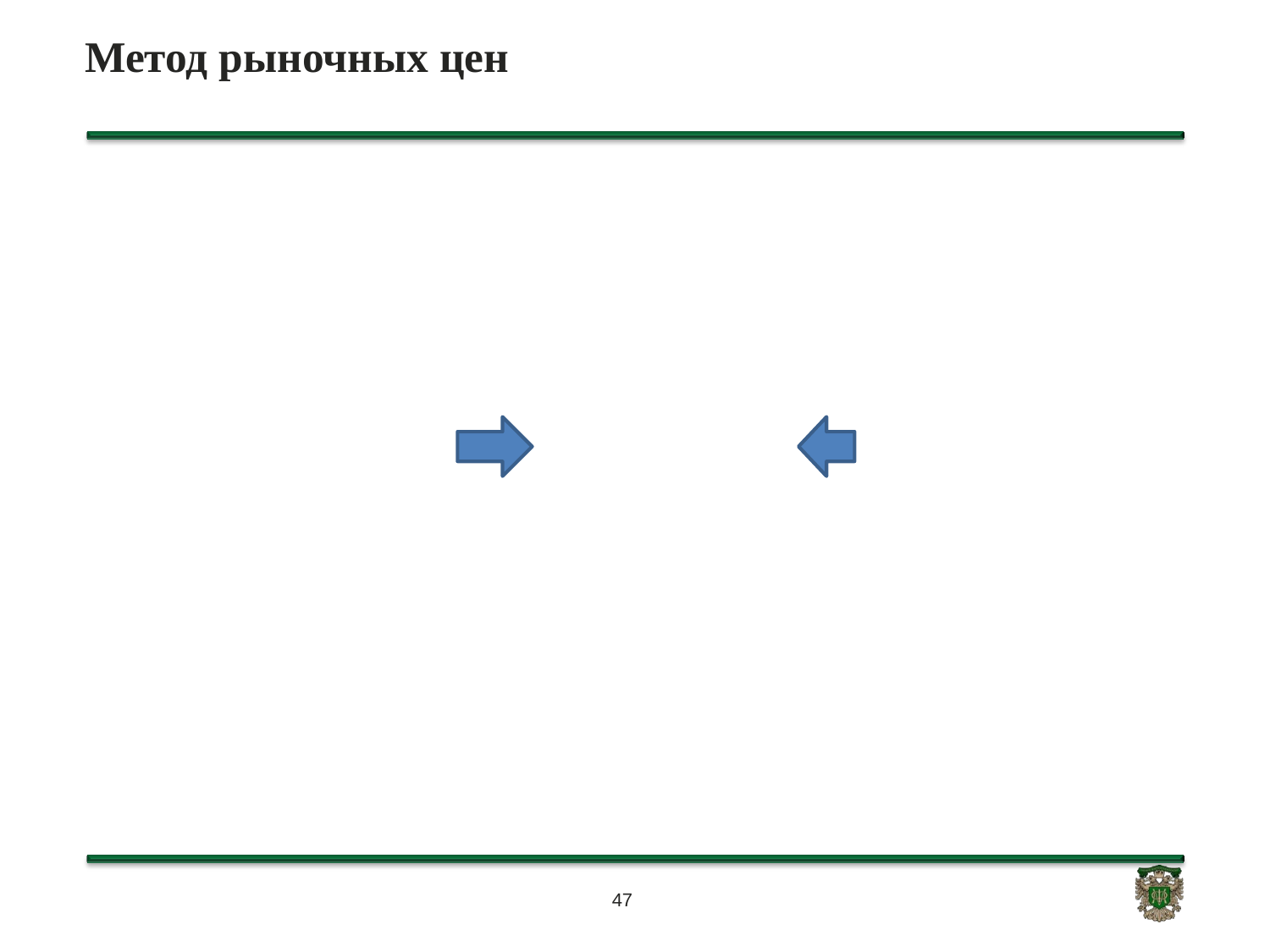

# Метод рыночных цен
Метод рыночных цен

47